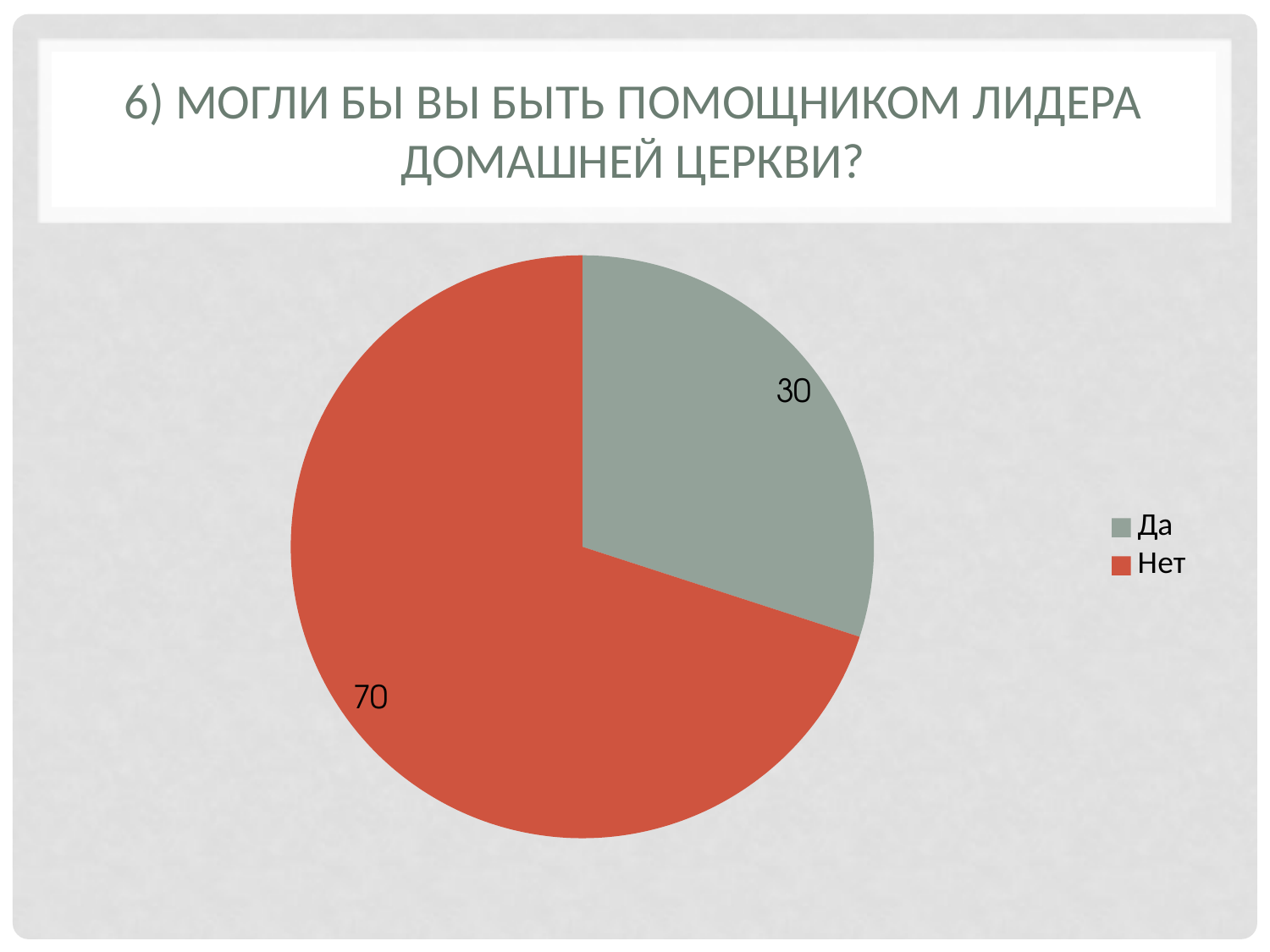

# 6) Могли бы вы быть помощником лидера домашней церкви?

### Chart

| Category | Ответы |
|---|---|
| Да | 30.0 |
| Нет | 70.0 |